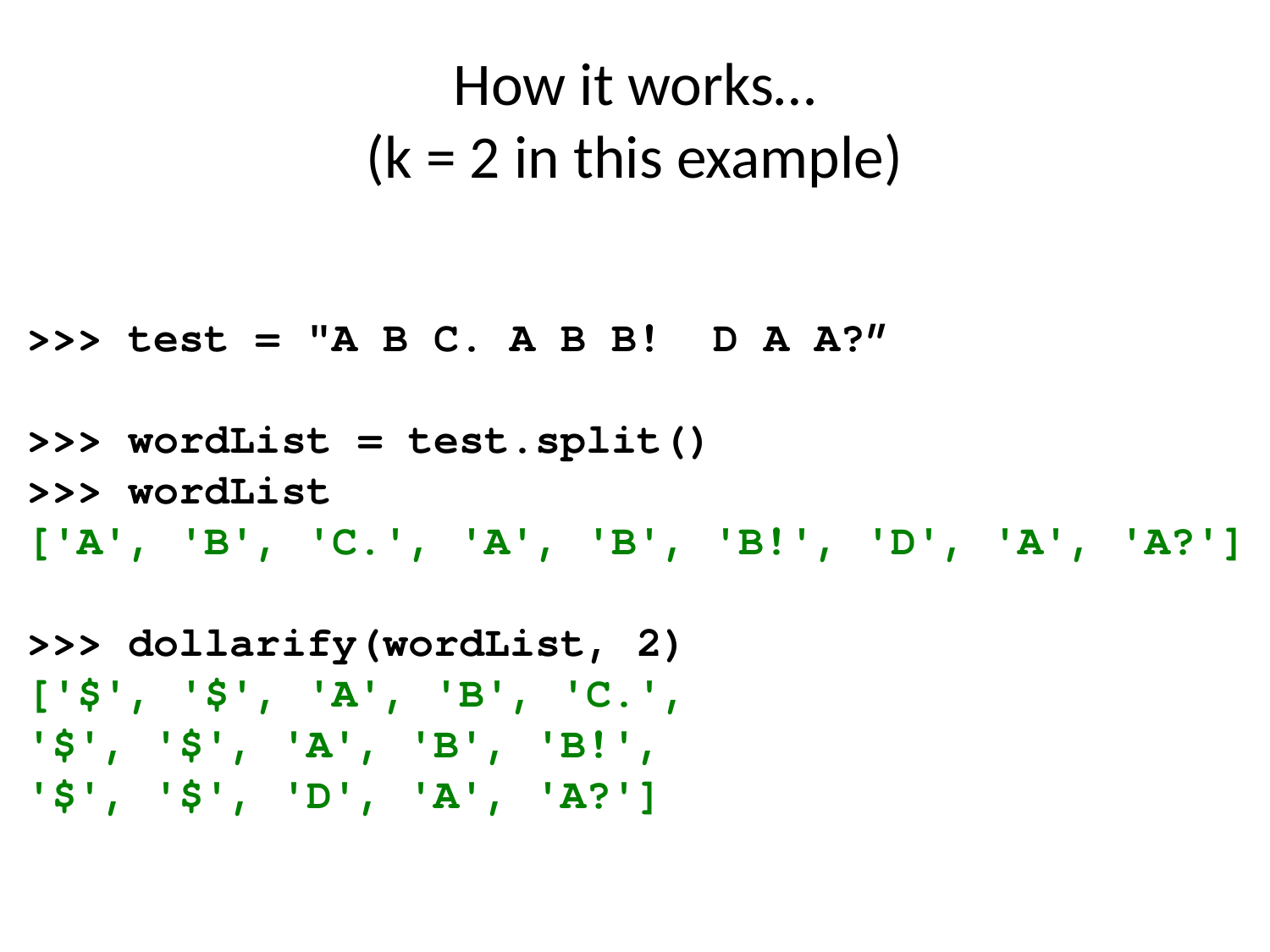

# How it works… (k = 2 in this example)
>>> test = "A B C. A B B!  D A A?”

>>> wordList = test.split()
>>> wordList
['A', 'B', 'C.', 'A', 'B', 'B!', 'D', 'A', 'A?']

>>> dollarify(wordList, 2)
['$', '$', 'A', 'B', 'C.',
'$', '$', 'A', 'B', 'B!',
'$', '$', 'D', 'A', 'A?']